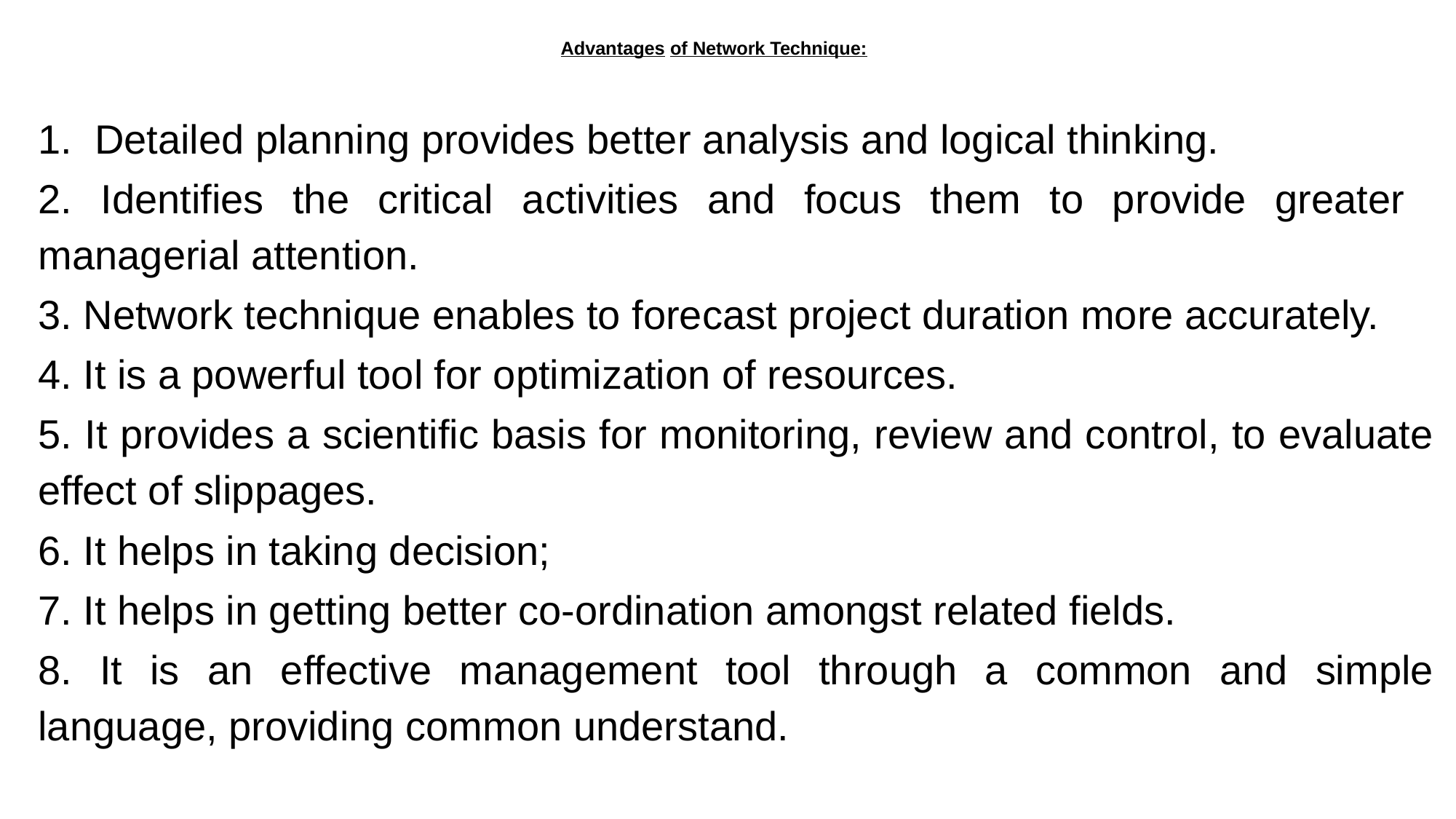

# Advantages of Network Technique:
1.  Detailed planning provides better analysis and logical thinking.
2. Identifies the critical activities and focus them to provide greater  managerial attention.
3. Network technique enables to forecast project duration more accurately.
4. It is a powerful tool for optimization of resources.
5. It provides a scientific basis for monitoring, review and control, to evaluate effect of slippages.
6. It helps in taking decision;
7. It helps in getting better co-ordination amongst related fields.
8. It is an effective management tool through a common and simple language, providing common understand.